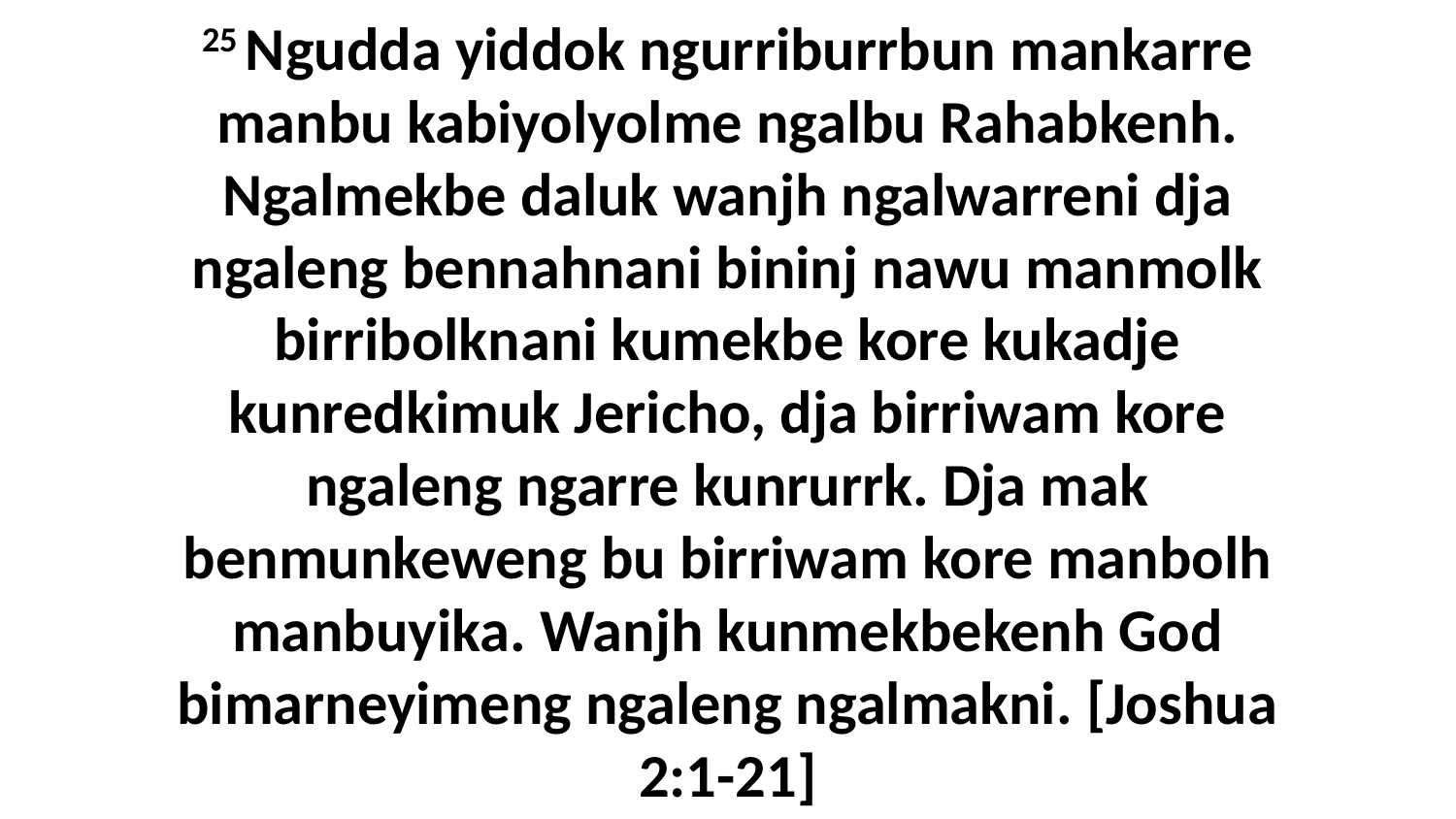

25 Ngudda yiddok ngurriburrbun mankarre manbu kabiyolyolme ngalbu Rahabkenh. Ngalmekbe daluk wanjh ngalwarreni dja ngaleng bennahnani bininj nawu manmolk birribolknani kumekbe kore kukadje kunredkimuk Jericho, dja birriwam kore ngaleng ngarre kunrurrk. Dja mak benmunkeweng bu birriwam kore manbolh manbuyika. Wanjh kunmekbekenh God bimarneyimeng ngaleng ngalmakni. [Joshua 2:1-21]